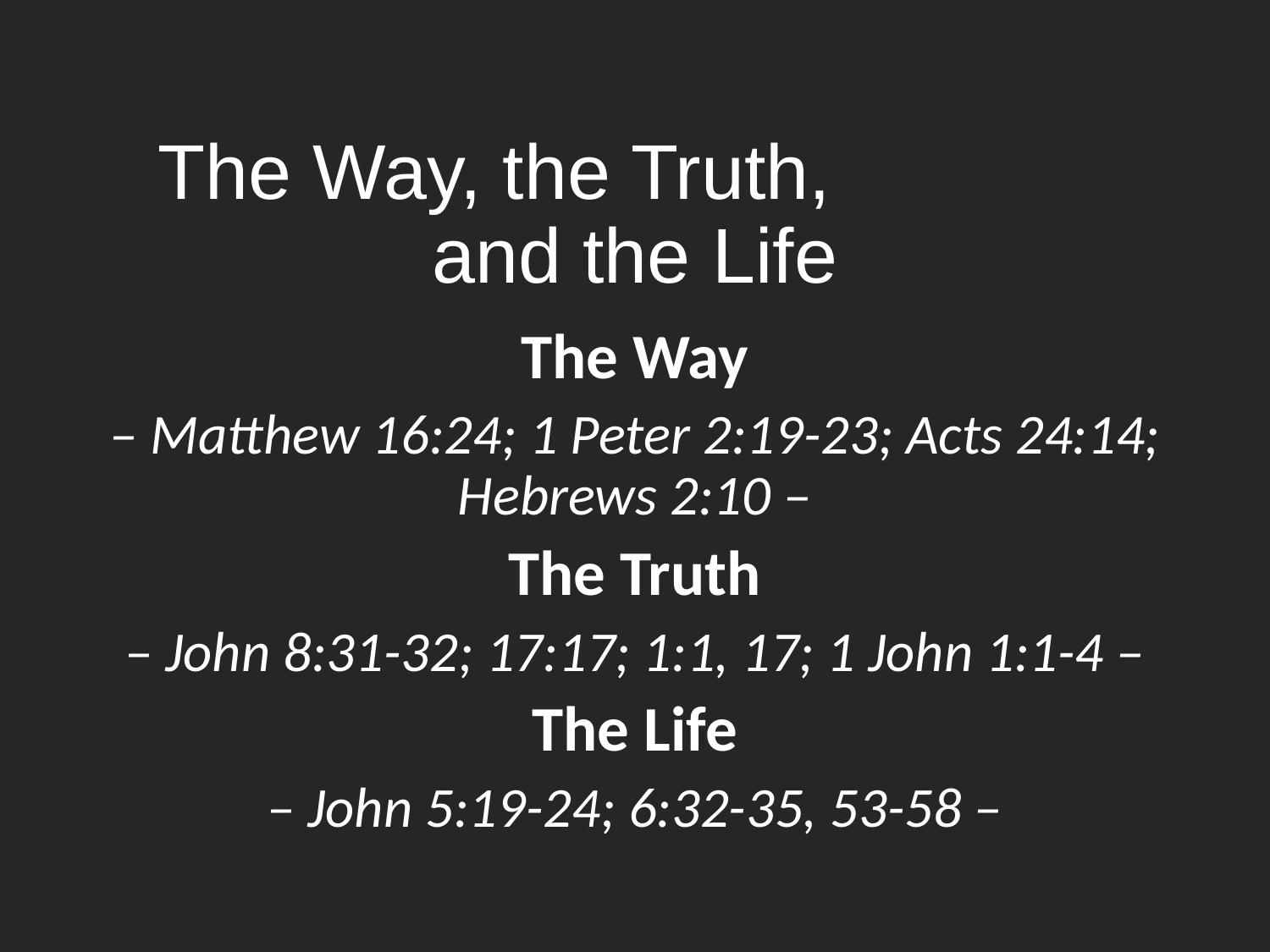

# The Way, the Truth,              and the Life

The Way
– Matthew 16:24; 1 Peter 2:19-23; Acts 24:14; Hebrews 2:10 –
The Truth
– John 8:31-32; 17:17; 1:1, 17; 1 John 1:1-4 –
The Life
– John 5:19-24; 6:32-35, 53-58 –